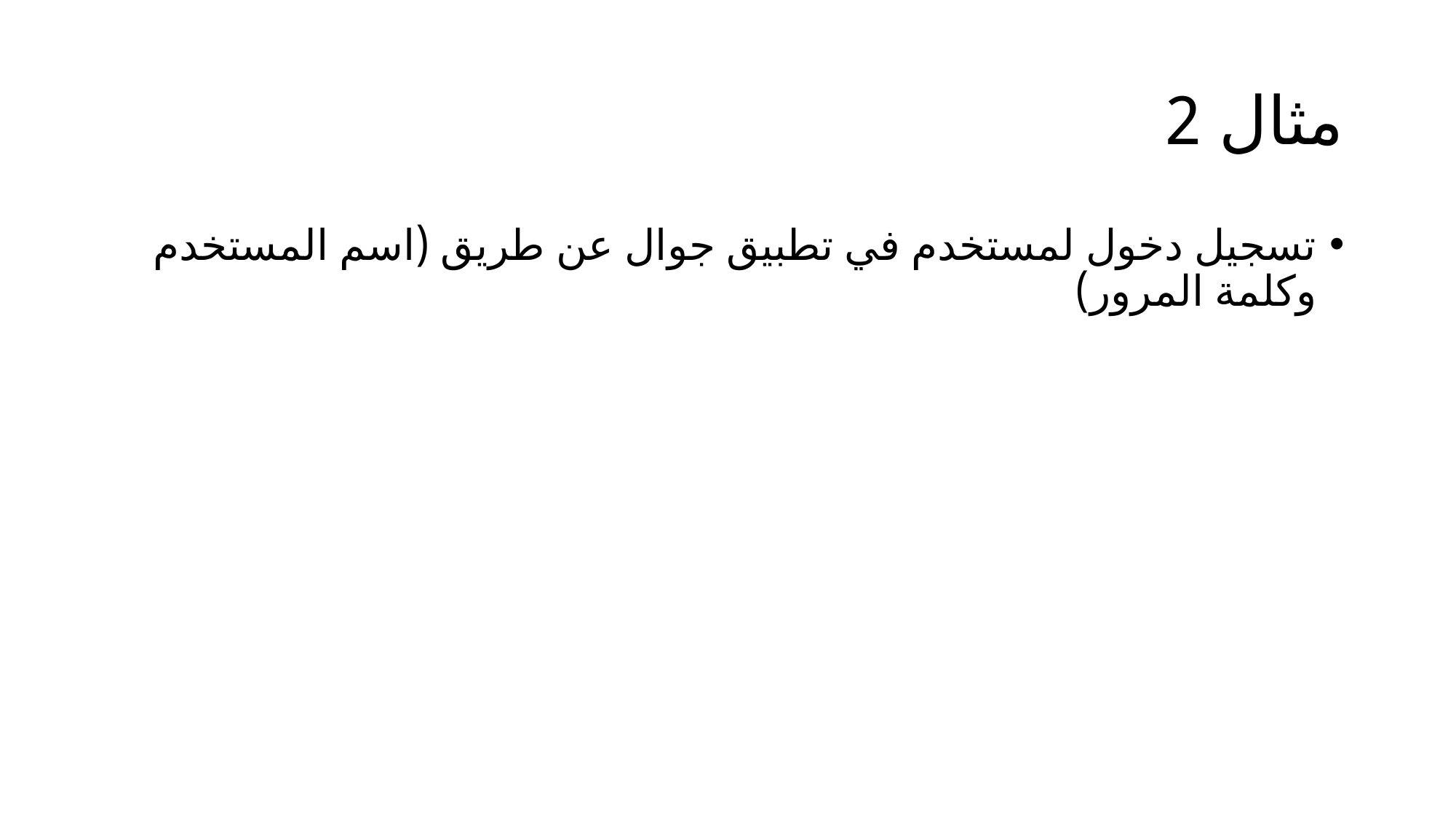

# مثال 2
تسجيل دخول لمستخدم في تطبيق جوال عن طريق (اسم المستخدم وكلمة المرور)